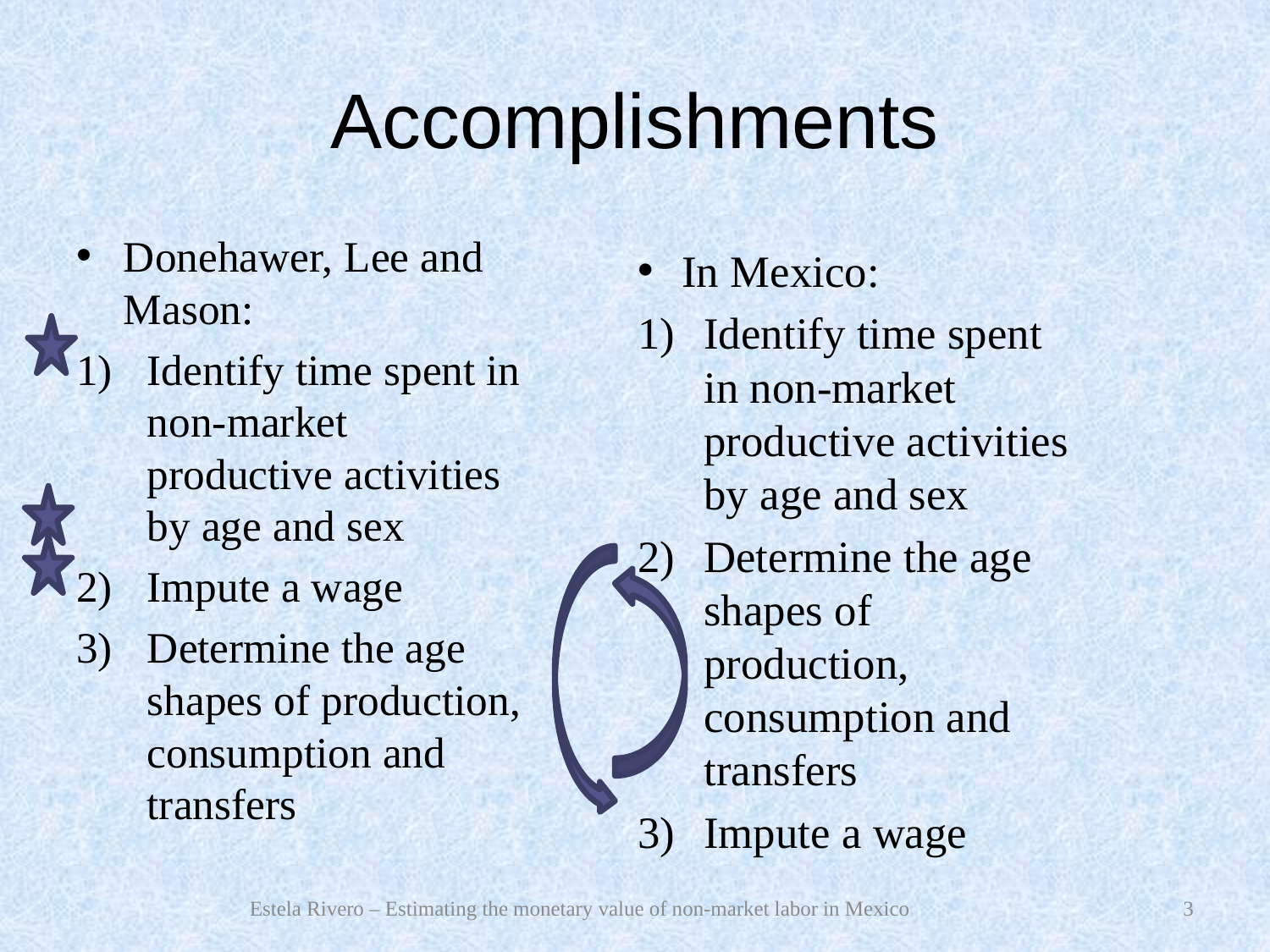

# Accomplishments
Donehawer, Lee and Mason:
Identify time spent in non-market productive activities by age and sex
Impute a wage
Determine the age shapes of production, consumption and transfers
In Mexico:
Identify time spent in non-market productive activities by age and sex
Determine the age shapes of production, consumption and transfers
Impute a wage

Estela Rivero – Estimating the monetary value of non-market labor in Mexico
3